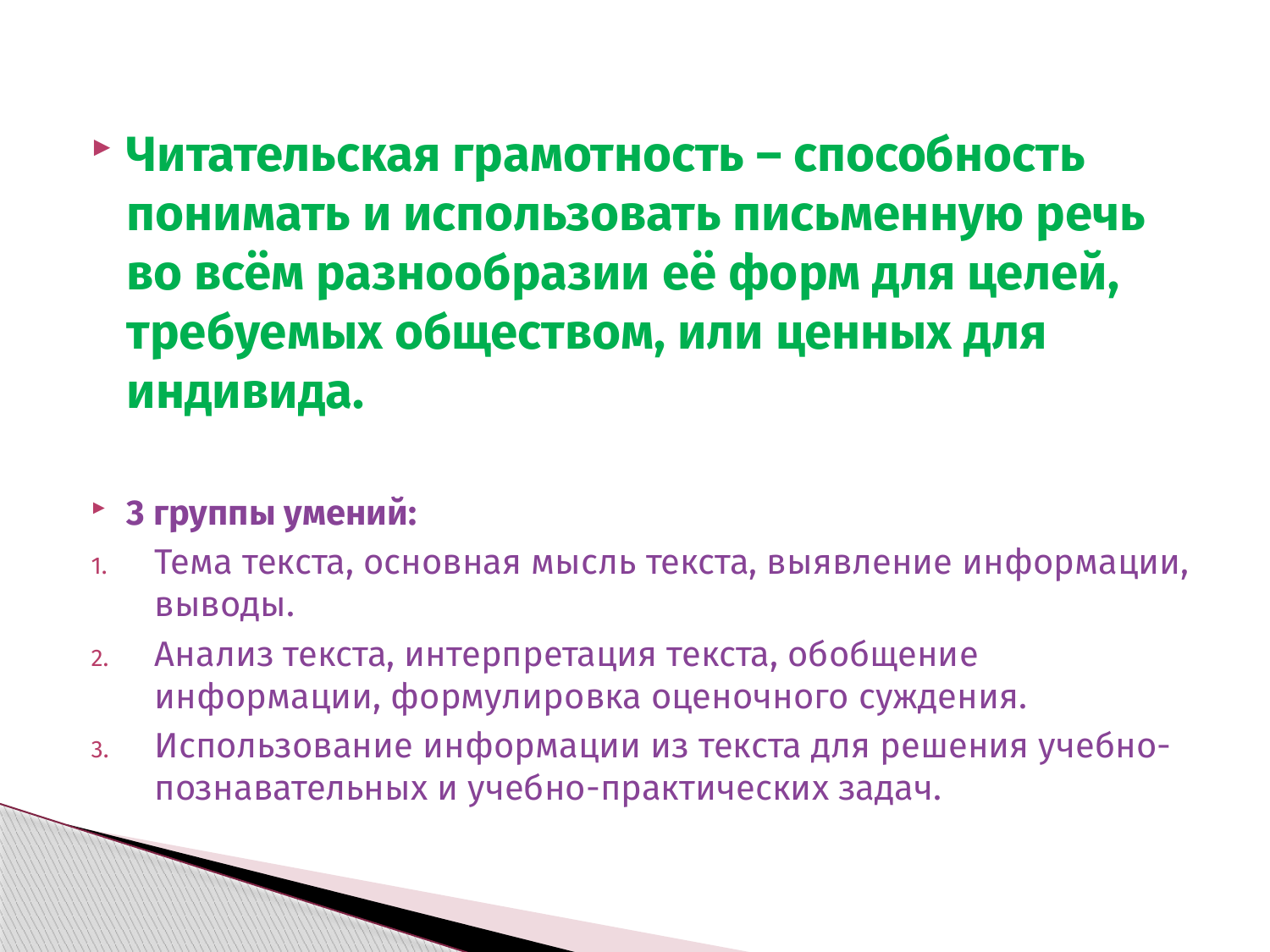

#
Читательская грамотность – способность понимать и использовать письменную речь во всём разнообразии её форм для целей, требуемых обществом, или ценных для индивида.

3 группы умений:
Тема текста, основная мысль текста, выявление информации, выводы.
Анализ текста, интерпретация текста, обобщение информации, формулировка оценочного суждения.
Использование информации из текста для решения учебно-познавательных и учебно-практических задач.